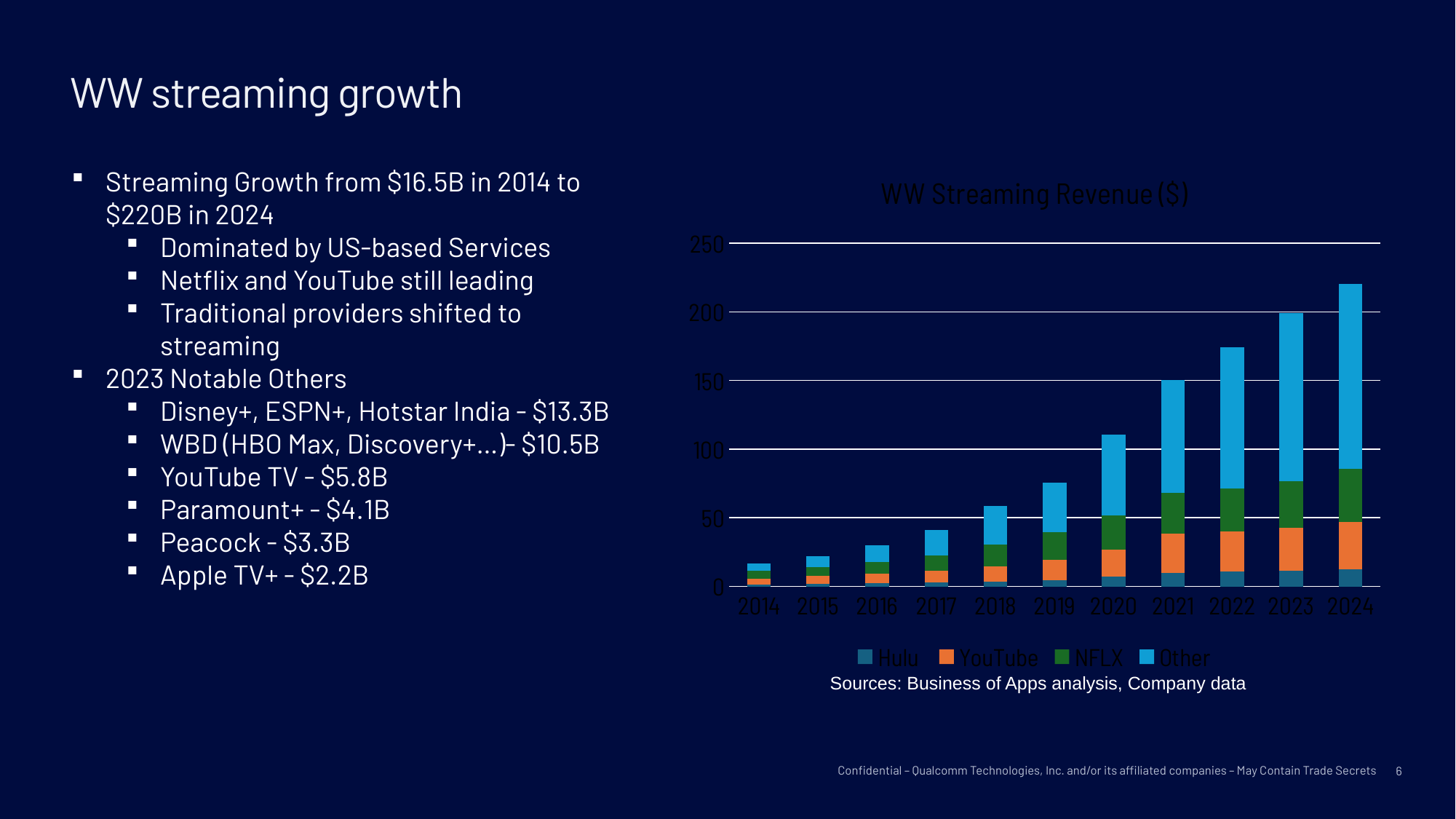

WW streaming growth

### Chart: WW Streaming Revenue ($)

| Category | Hulu  | YouTube | NFLX | Other |
|---|---|---|---|---|
| 2014 | 1.6 | 4.2 | 5.4 | 5.296668545384195 |
| 2015 | 2.0 | 5.5 | 6.7 | 8.045709994336168 |
| 2016 | 2.4 | 6.7 | 8.8 | 12.221540532184733 |
| 2017 | 3.1 | 8.1 | 11.6 | 18.56468267996007 |
| 2018 | 3.5 | 11.1 | 15.7 | 28.2 |
| 2019 | 4.5 | 15.1 | 20.1 | 36.1 |
| 2020 | 7.2 | 19.7 | 24.9 | 58.6 |
| 2021 | 9.6 | 28.8 | 29.6 | 82.4 |
| 2022 | 10.7 | 29.2 | 31.6 | 102.5 |
| 2023 | 11.2 | 31.5 | 33.7 | 122.6 |
| 2024 | 12.32 | 34.650000000000006 | 38.7 | 134.86 |
Streaming Growth from $16.5B in 2014 to $220B in 2024
Dominated by US-based Services
Netflix and YouTube still leading
Traditional providers shifted to streaming
2023 Notable Others
Disney+, ESPN+, Hotstar India - $13.3B
WBD (HBO Max, Discovery+…)- $10.5B
YouTube TV - $5.8B
Paramount+ - $4.1B
Peacock - $3.3B
Apple TV+ - $2.2B
Sources: Business of Apps analysis, Company data